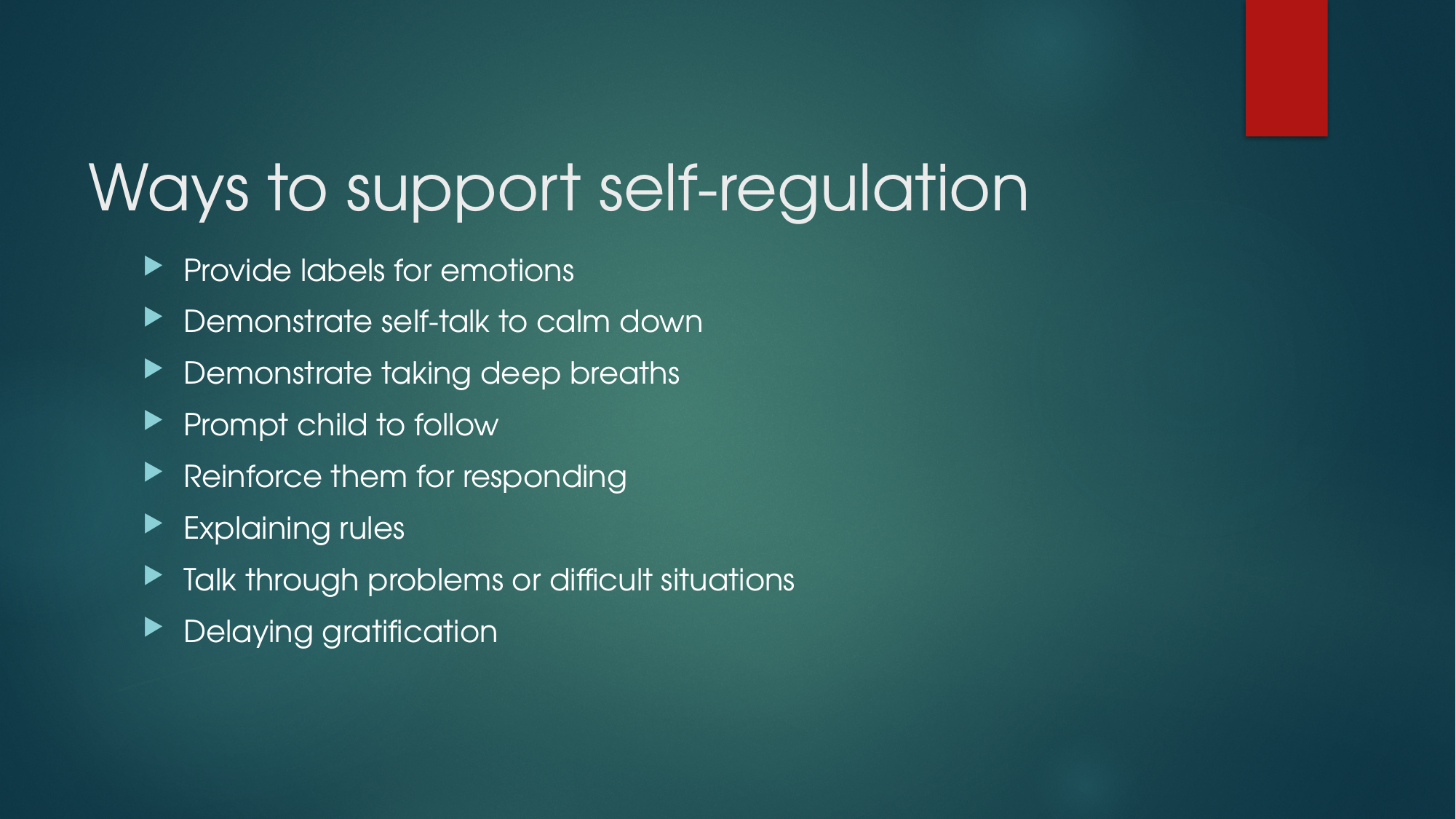

# Ways to support self-regulation
Provide labels for emotions
Demonstrate self-talk to calm down
Demonstrate taking deep breaths
Prompt child to follow
Reinforce them for responding
Explaining rules
Talk through problems or difficult situations
Delaying gratification